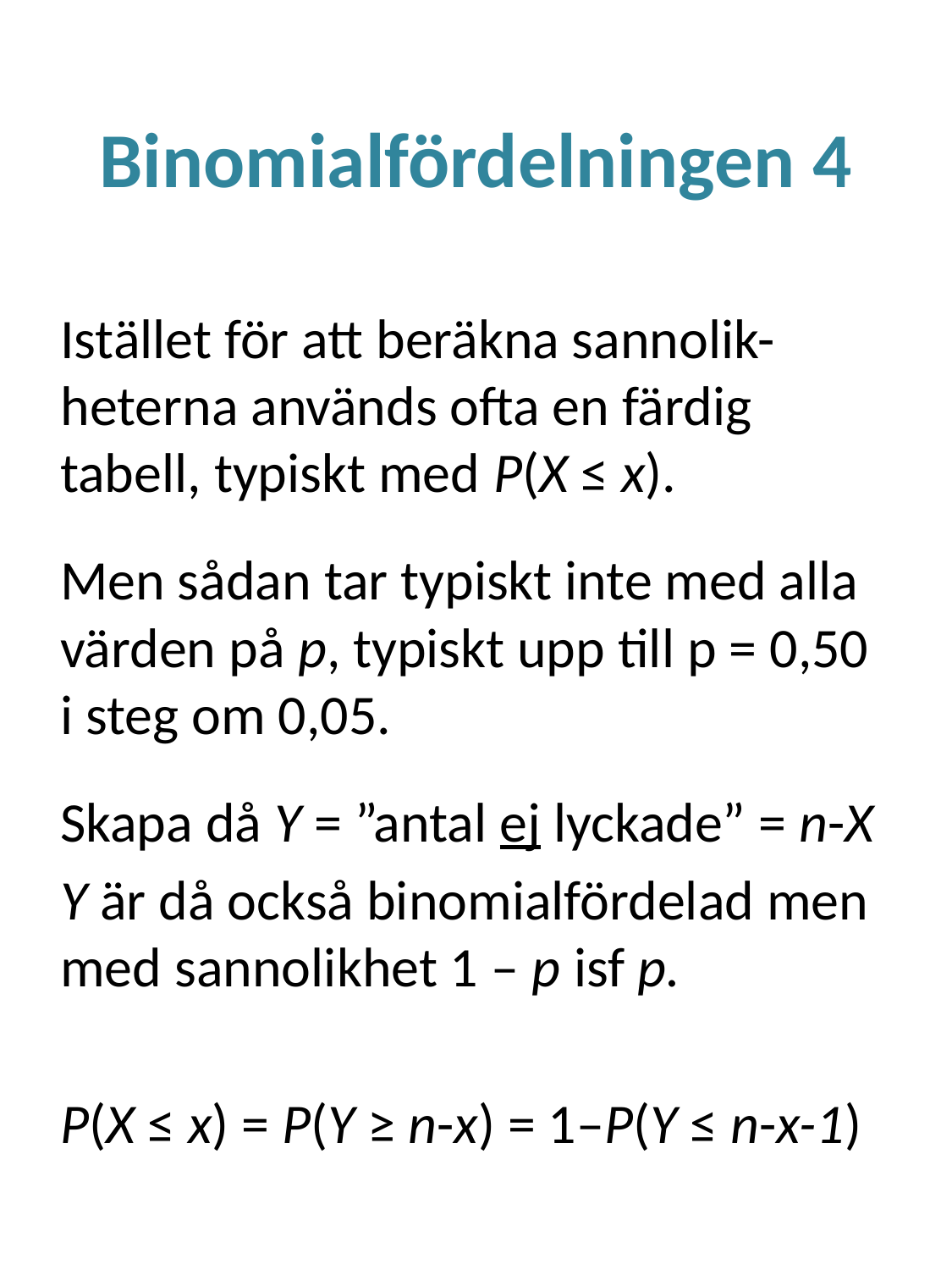

# Binomialfördelningen 4
Istället för att beräkna sannolik-heterna används ofta en färdig tabell, typiskt med P(X ≤ x).

Men sådan tar typiskt inte med alla värden på p, typiskt upp till p = 0,50 i steg om 0,05.

Skapa då Y = ”antal ej lyckade” = n-X
Y är då också binomialfördelad men med sannolikhet 1 – p isf p.

P(X ≤ x) = P(Y ≥ n-x) = 1–P(Y ≤ n-x-1)